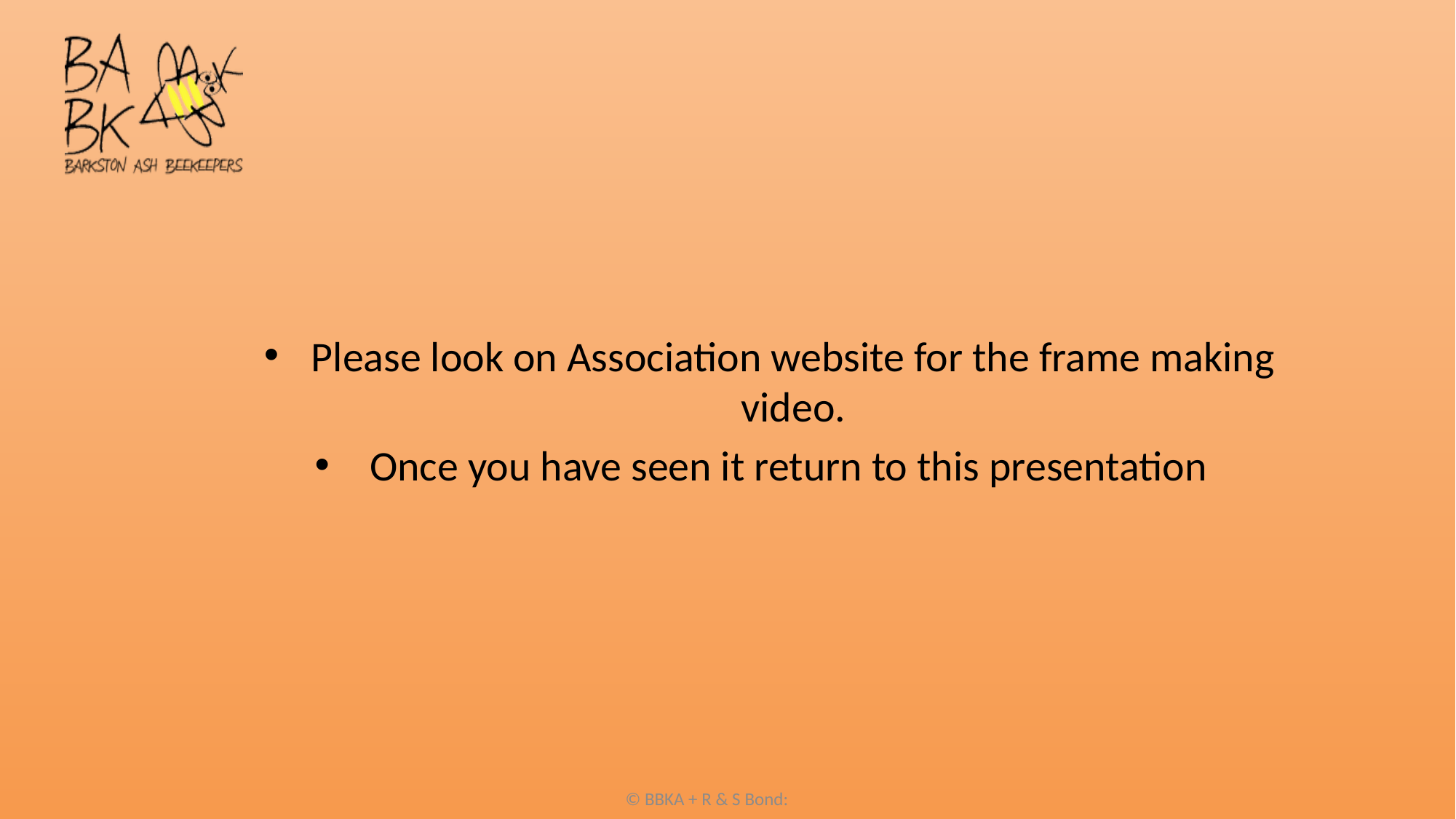

# Please look on Association website for the frame making video.
Once you have seen it return to this presentation
© BBKA + R & S Bond: